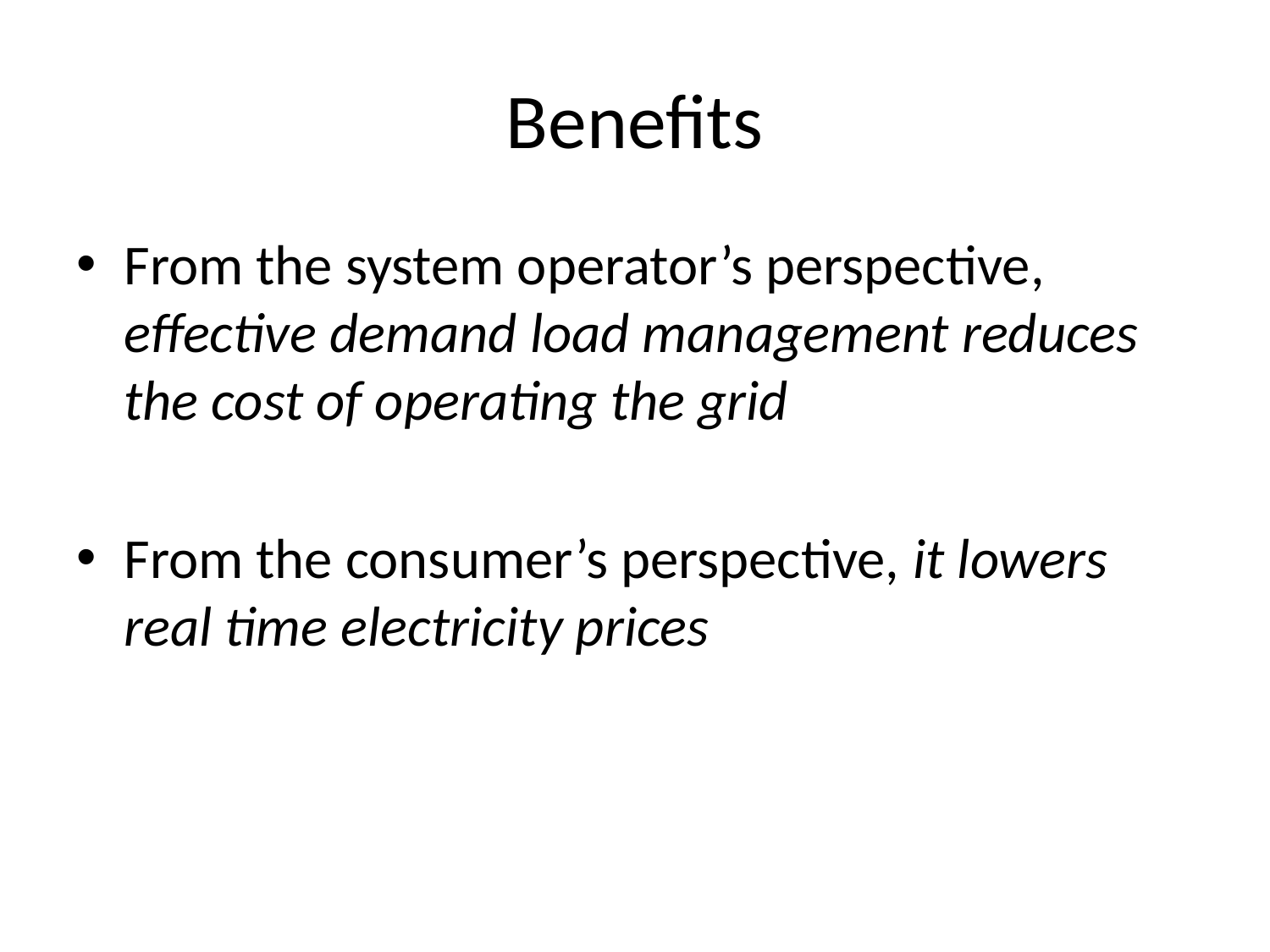

# Benefits
From the system operator’s perspective, effective demand load management reduces the cost of operating the grid

From the consumer’s perspective, it lowers real time electricity prices